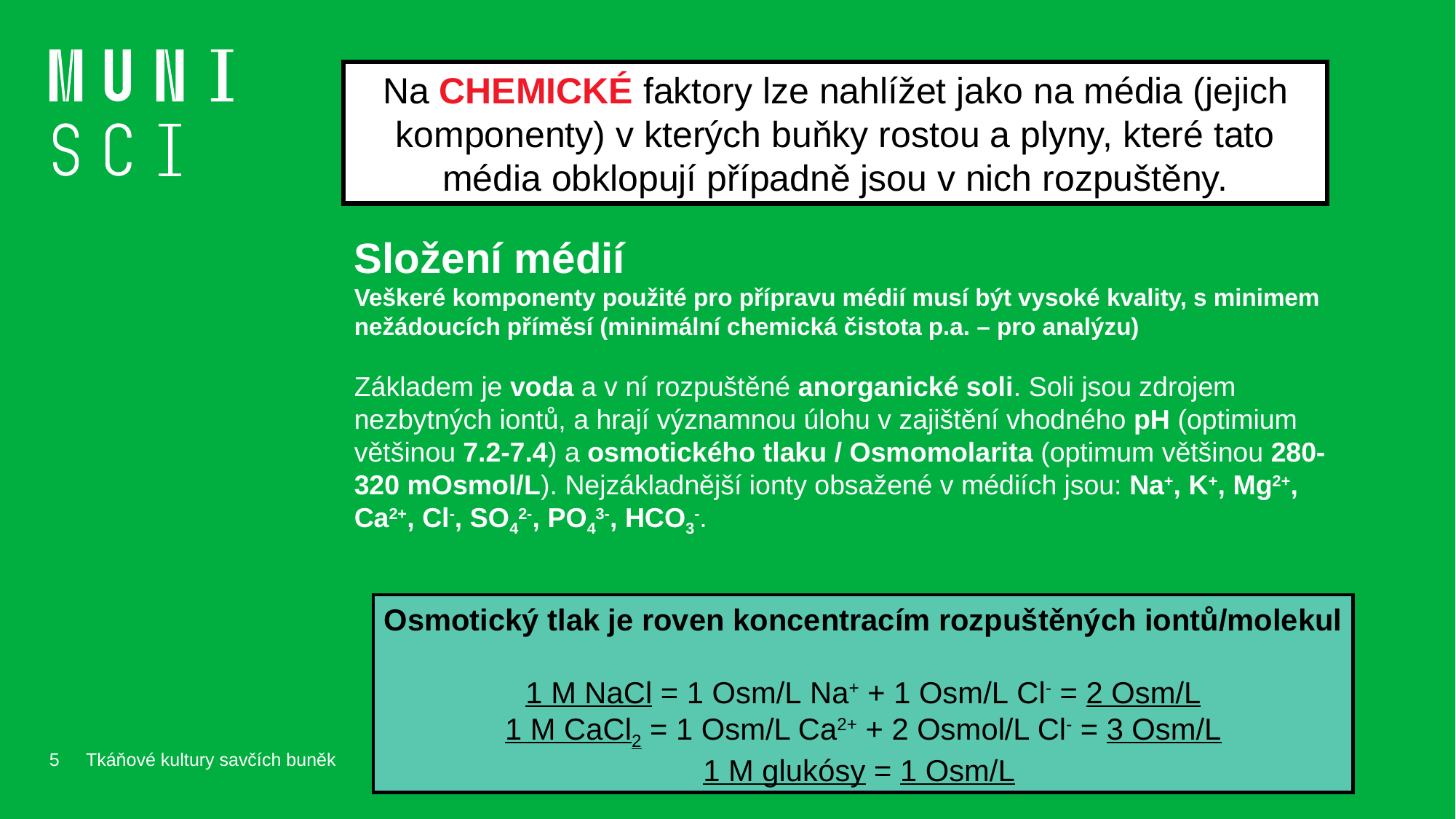

Na CHEMICKÉ faktory lze nahlížet jako na média (jejich komponenty) v kterých buňky rostou a plyny, které tato média obklopují případně jsou v nich rozpuštěny.
Složení médií
Veškeré komponenty použité pro přípravu médií musí být vysoké kvality, s minimem nežádoucích příměsí (minimální chemická čistota p.a. – pro analýzu)

Základem je voda a v ní rozpuštěné anorganické soli. Soli jsou zdrojem nezbytných iontů, a hrají významnou úlohu v zajištění vhodného pH (optimium většinou 7.2-7.4) a osmotického tlaku / Osmomolarita (optimum většinou 280-320 mOsmol/L). Nejzákladnější ionty obsažené v médiích jsou: Na+, K+, Mg2+, Ca2+, Cl-, SO42-, PO43-, HCO3-.
Osmotický tlak je roven koncentracím rozpuštěných iontů/molekul

1 M NaCl = 1 Osm/L Na+ + 1 Osm/L Cl- = 2 Osm/L
1 M CaCl2 = 1 Osm/L Ca2+ + 2 Osmol/L Cl- = 3 Osm/L
1 M glukósy = 1 Osm/L
5
Tkáňové kultury savčích buněk